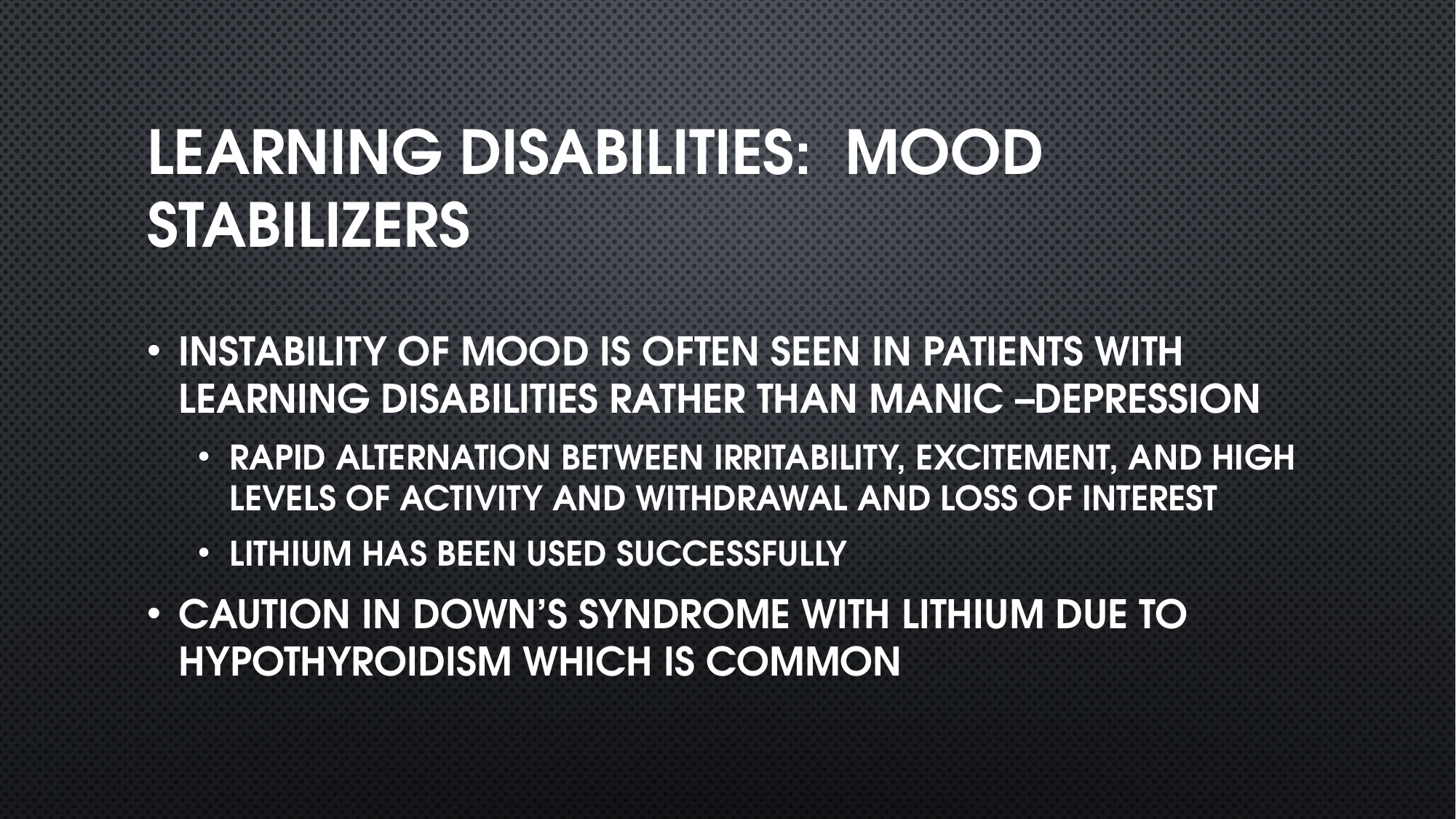

# Learning Disabilities:  Mood Stabilizers
Instability of mood is often seen in patients with learning disabilities rather than manic –depression
Rapid alternation between irritability, excitement, and high levels of activity and withdrawal and loss of interest
Lithium has been used successfully
Caution in Down’s syndrome with Lithium due to hypothyroidism which is common